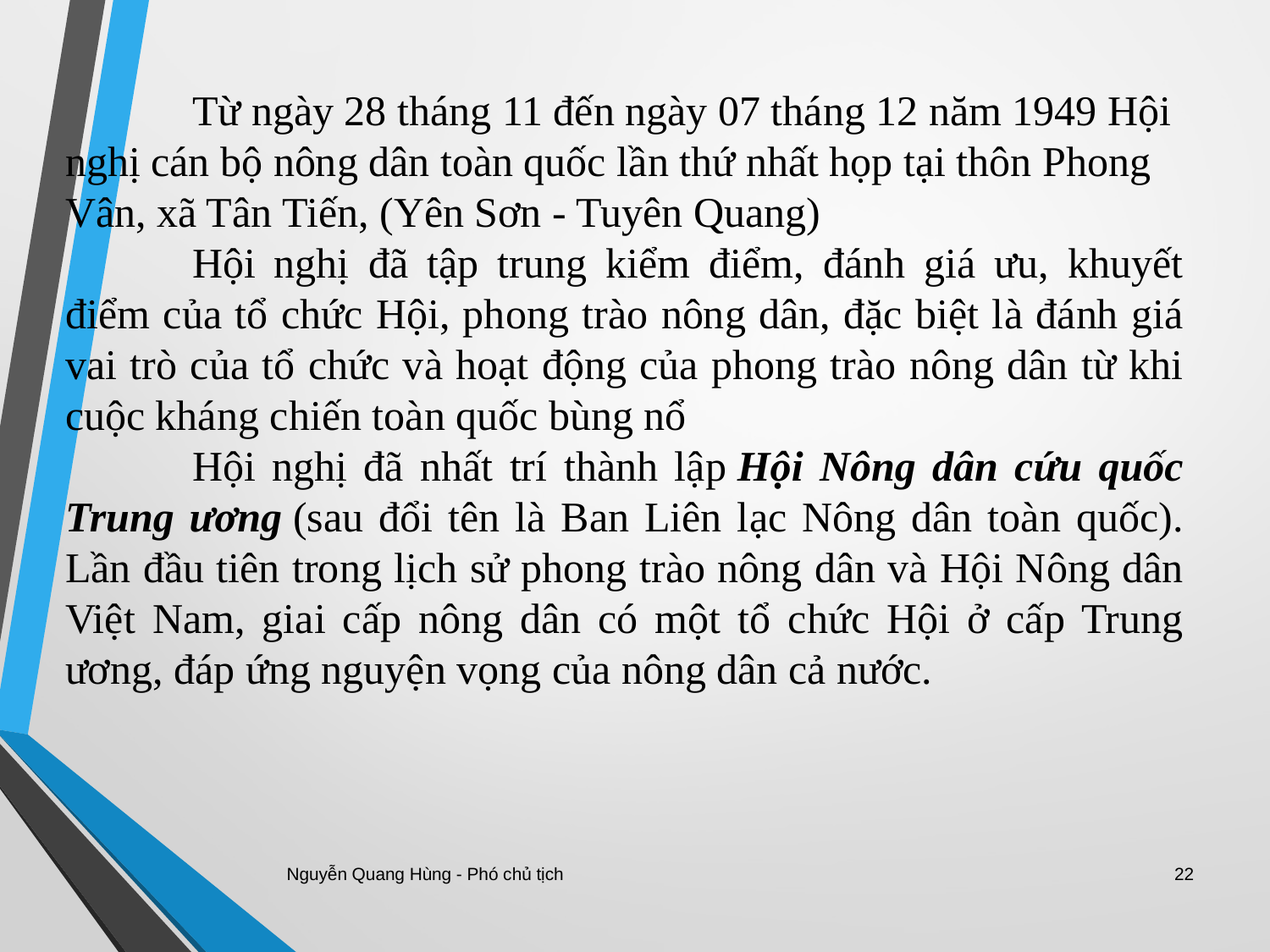

Từ ngày 28 tháng 11 đến ngày 07 tháng 12 năm 1949 Hội nghị cán bộ nông dân toàn quốc lần thứ nhất họp tại thôn Phong Vân, xã Tân Tiến, (Yên Sơn - Tuyên Quang)
	Hội nghị đã tập trung kiểm điểm, đánh giá ưu, khuyết điểm của tổ chức Hội, phong trào nông dân, đặc biệt là đánh giá vai trò của tổ chức và hoạt động của phong trào nông dân từ khi cuộc kháng chiến toàn quốc bùng nổ
	Hội nghị đã nhất trí thành lập Hội Nông dân cứu quốc Trung ương (sau đổi tên là Ban Liên lạc Nông dân toàn quốc). Lần đầu tiên trong lịch sử phong trào nông dân và Hội Nông dân Việt Nam, giai cấp nông dân có một tổ chức Hội ở cấp Trung ương, đáp ứng nguyện vọng của nông dân cả nước.

Nguyễn Quang Hùng - Phó chủ tịch
22